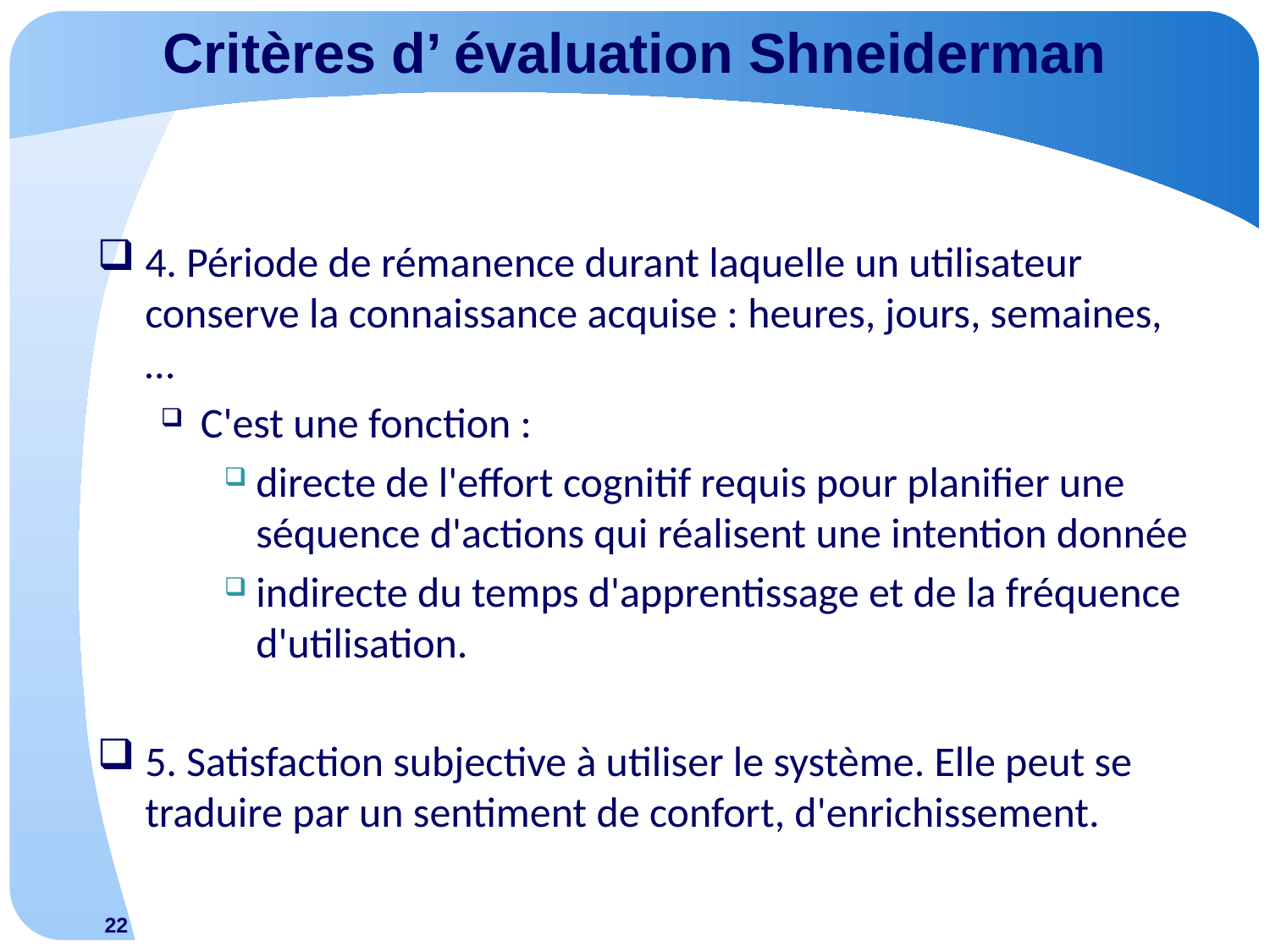

# Critères d’ évaluation Shneiderman
4. Période de rémanence durant laquelle un utilisateur conserve la connaissance acquise : heures, jours, semaines, …
C'est une fonction :
directe de l'effort cognitif requis pour planifier une séquence d'actions qui réalisent une intention donnée
indirecte du temps d'apprentissage et de la fréquence d'utilisation.

5. Satisfaction subjective à utiliser le système. Elle peut se traduire par un sentiment de confort, d'enrichissement.

22